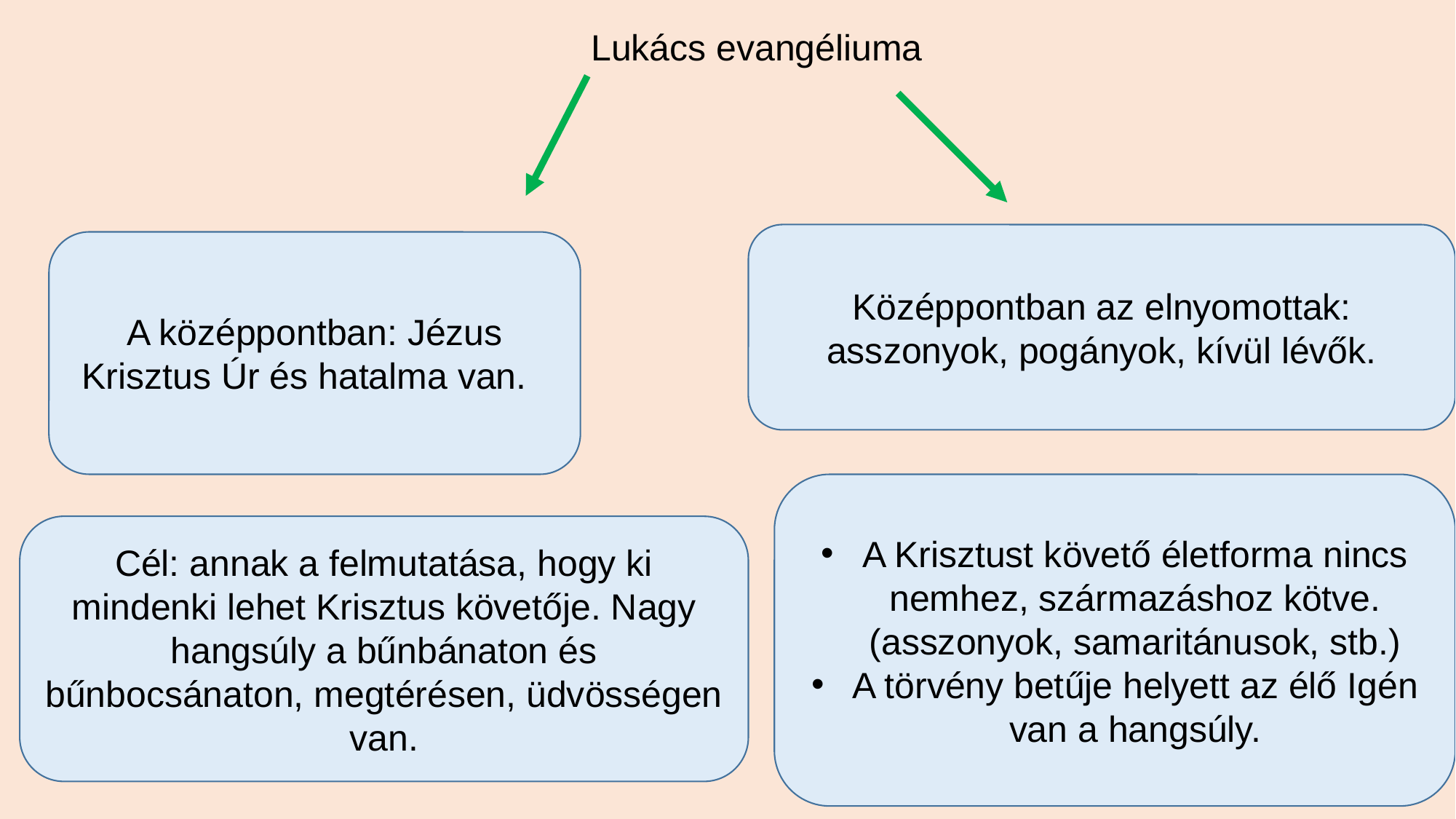

Lukács evangéliuma
Középpontban az elnyomottak: asszonyok, pogányok, kívül lévők.
A középpontban: Jézus Krisztus Úr és hatalma van.
A Krisztust követő életforma nincs nemhez, származáshoz kötve. (asszonyok, samaritánusok, stb.)
A törvény betűje helyett az élő Igén van a hangsúly.
Cél: annak a felmutatása, hogy ki mindenki lehet Krisztus követője. Nagy hangsúly a bűnbánaton és bűnbocsánaton, megtérésen, üdvösségen van.